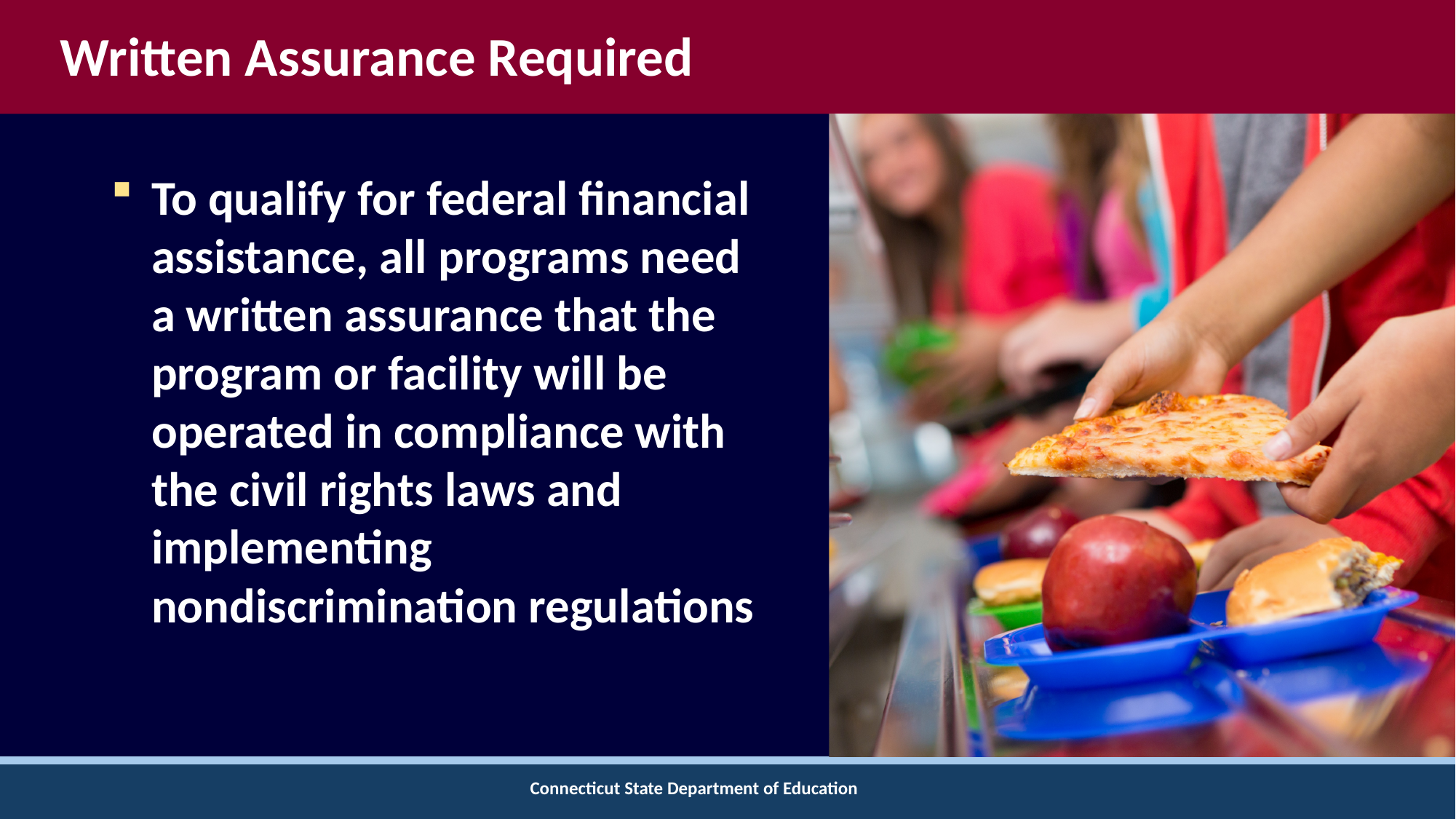

# Written Assurance Required
To qualify for federal financial assistance, all programs need
a written assurance that the program or facility will be operated in compliance with the civil rights laws and implementing nondiscrimination regulations

Connecticut State Department of Education